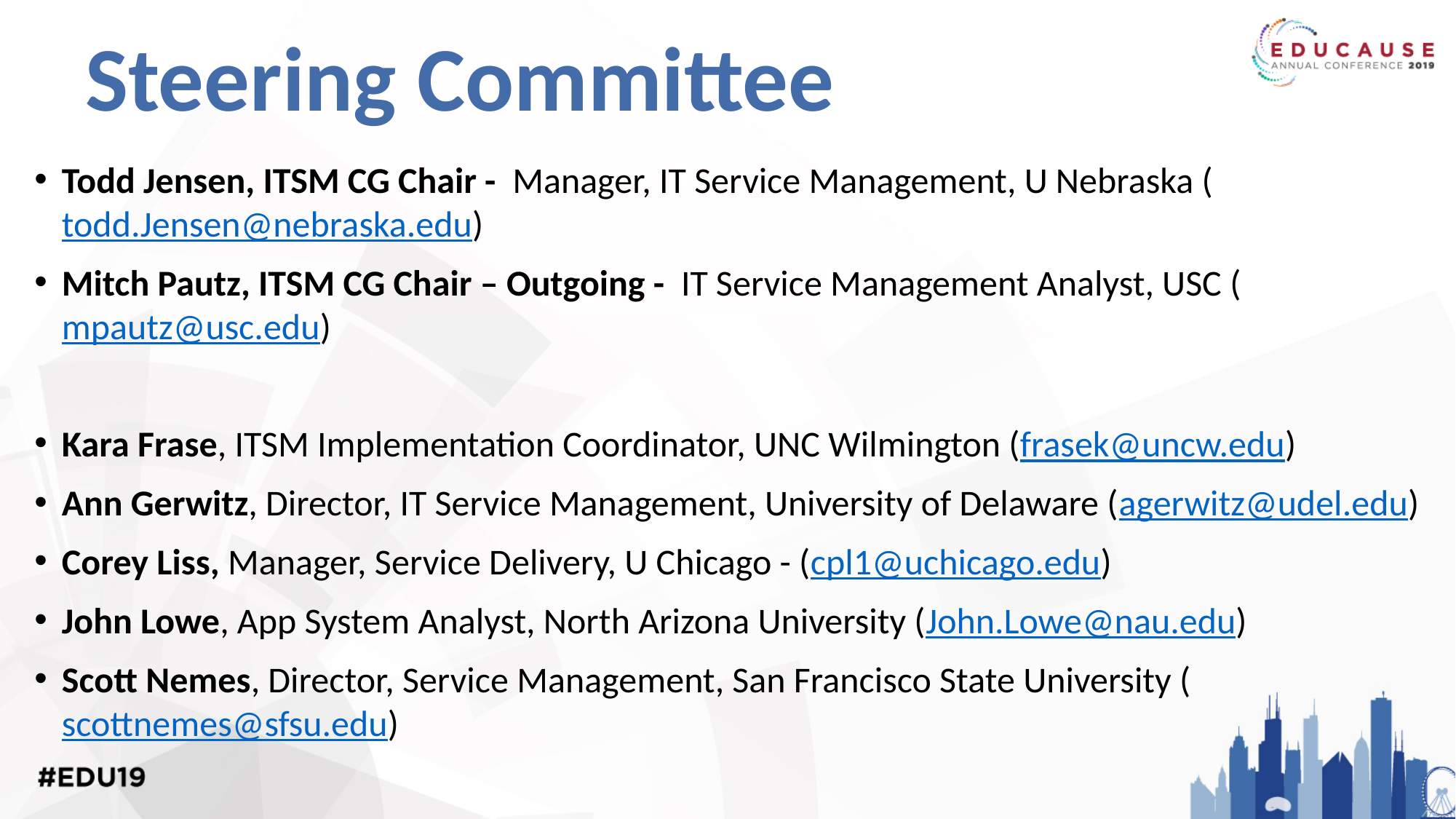

# Steering Committee
Todd Jensen, ITSM CG Chair -  Manager, IT Service Management, U Nebraska (todd.Jensen@nebraska.edu)
Mitch Pautz, ITSM CG Chair – Outgoing -  IT Service Management Analyst, USC (mpautz@usc.edu)

Kara Frase, ITSM Implementation Coordinator, UNC Wilmington (frasek@uncw.edu)
Ann Gerwitz, Director, IT Service Management, University of Delaware (agerwitz@udel.edu)
Corey Liss, Manager, Service Delivery, U Chicago - (cpl1@uchicago.edu)
John Lowe, App System Analyst, North Arizona University (John.Lowe​@nau.edu)
Scott Nemes, Director, Service Management, San Francisco State University (scottnemes@sfsu.edu)